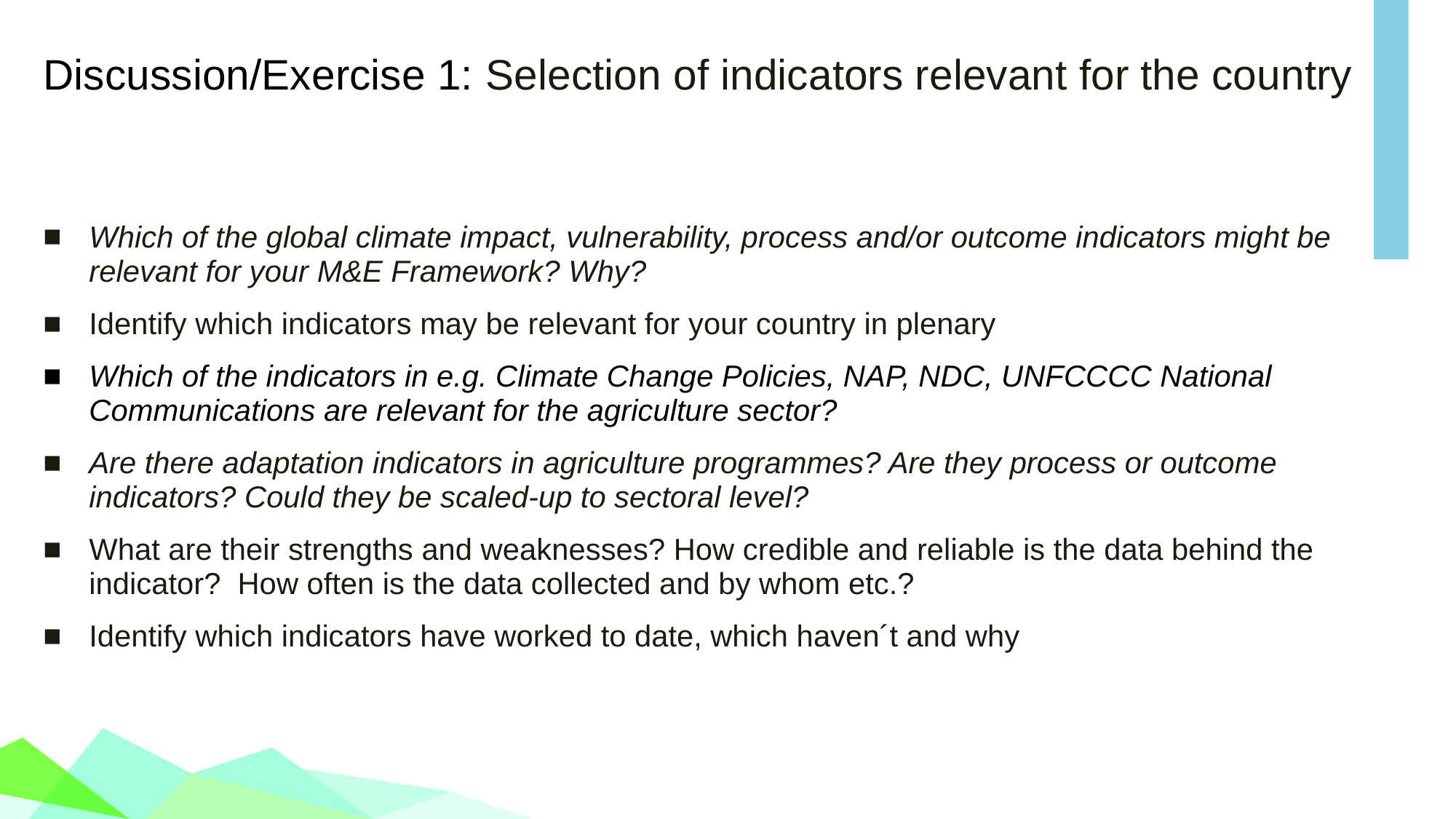

# Discussion/Exercise 1: Selection of indicators relevant for the country
Which of the global climate impact, vulnerability, process and/or outcome indicators might be relevant for your M&E Framework? Why?
Identify which indicators may be relevant for your country in plenary
Which of the indicators in e.g. Climate Change Policies, NAP, NDC, UNFCCCC National Communications are relevant for the agriculture sector?
Are there adaptation indicators in agriculture programmes? Are they process or outcome indicators? Could they be scaled-up to sectoral level?
What are their strengths and weaknesses? How credible and reliable is the data behind the indicator?  How often is the data collected and by whom etc.?
Identify which indicators have worked to date, which haven´t and why